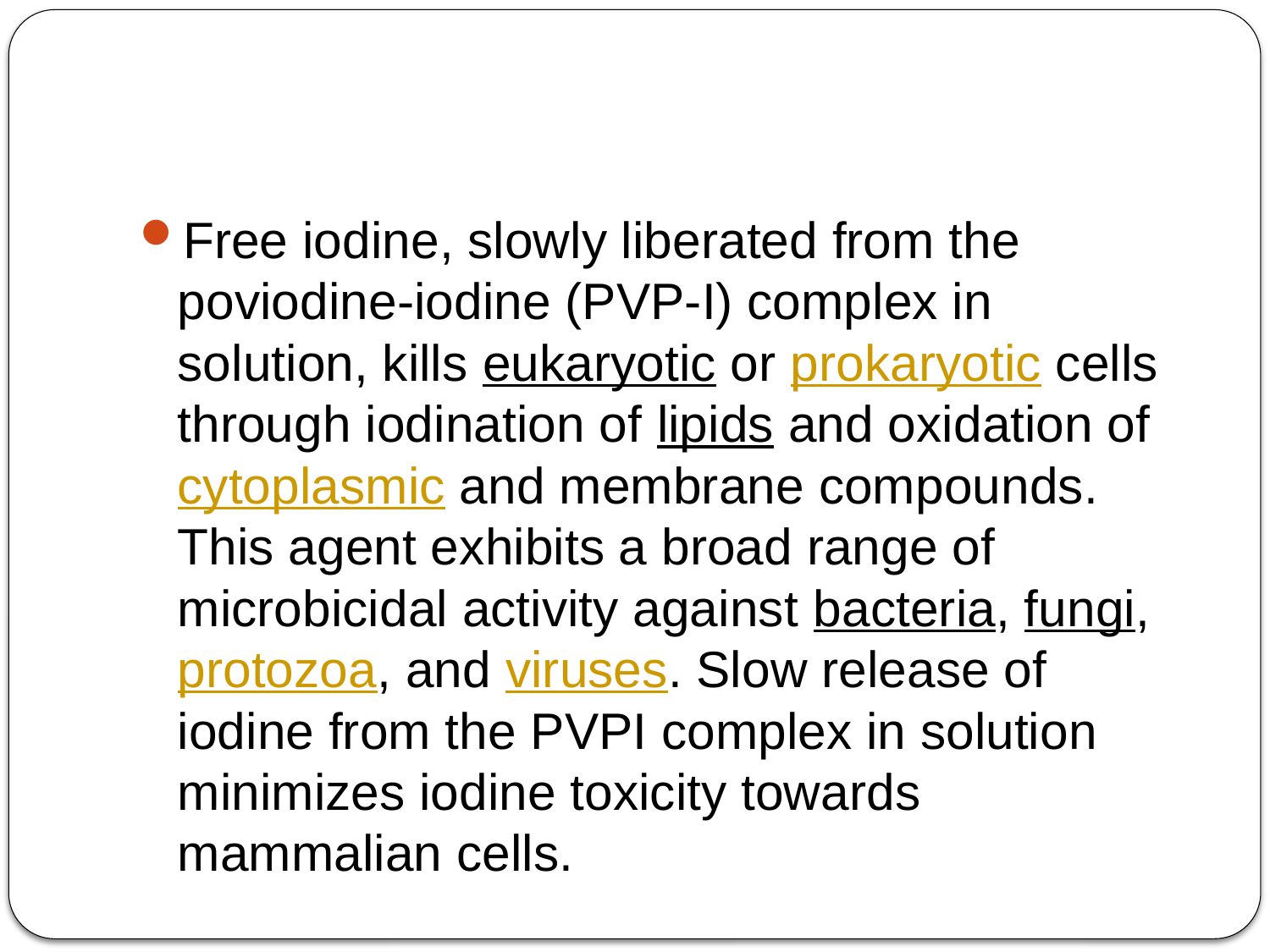

#
Free iodine, slowly liberated from the poviodine-iodine (PVP-I) complex in solution, kills eukaryotic or prokaryotic cells through iodination of lipids and oxidation of cytoplasmic and membrane compounds. This agent exhibits a broad range of microbicidal activity against bacteria, fungi, protozoa, and viruses. Slow release of iodine from the PVPI complex in solution minimizes iodine toxicity towards mammalian cells.